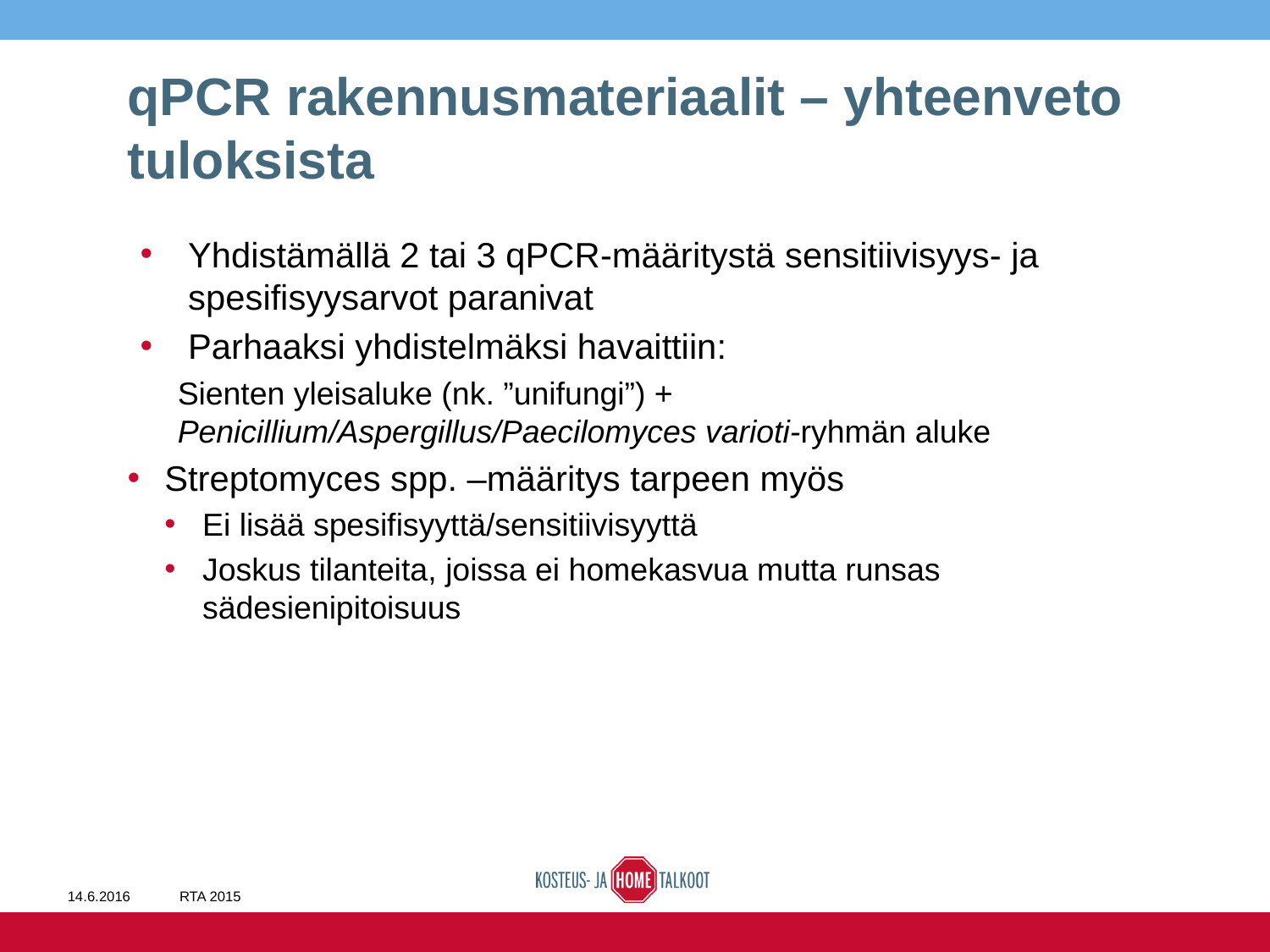

# qPCR rakennusmateriaalit – yhteenveto tuloksista
Yhdistämällä 2 tai 3 qPCR-määritystä sensitiivisyys- ja spesifisyysarvot paranivat
Parhaaksi yhdistelmäksi havaittiin:
Sienten yleisaluke (nk. ”unifungi”) +  Penicillium/Aspergillus/Paecilomyces varioti-ryhmän aluke
Streptomyces spp. –määritys tarpeen myös
Ei lisää spesifisyyttä/sensitiivisyyttä
Joskus tilanteita, joissa ei homekasvua mutta runsas sädesienipitoisuus

14.6.2016
RTA 2015
50